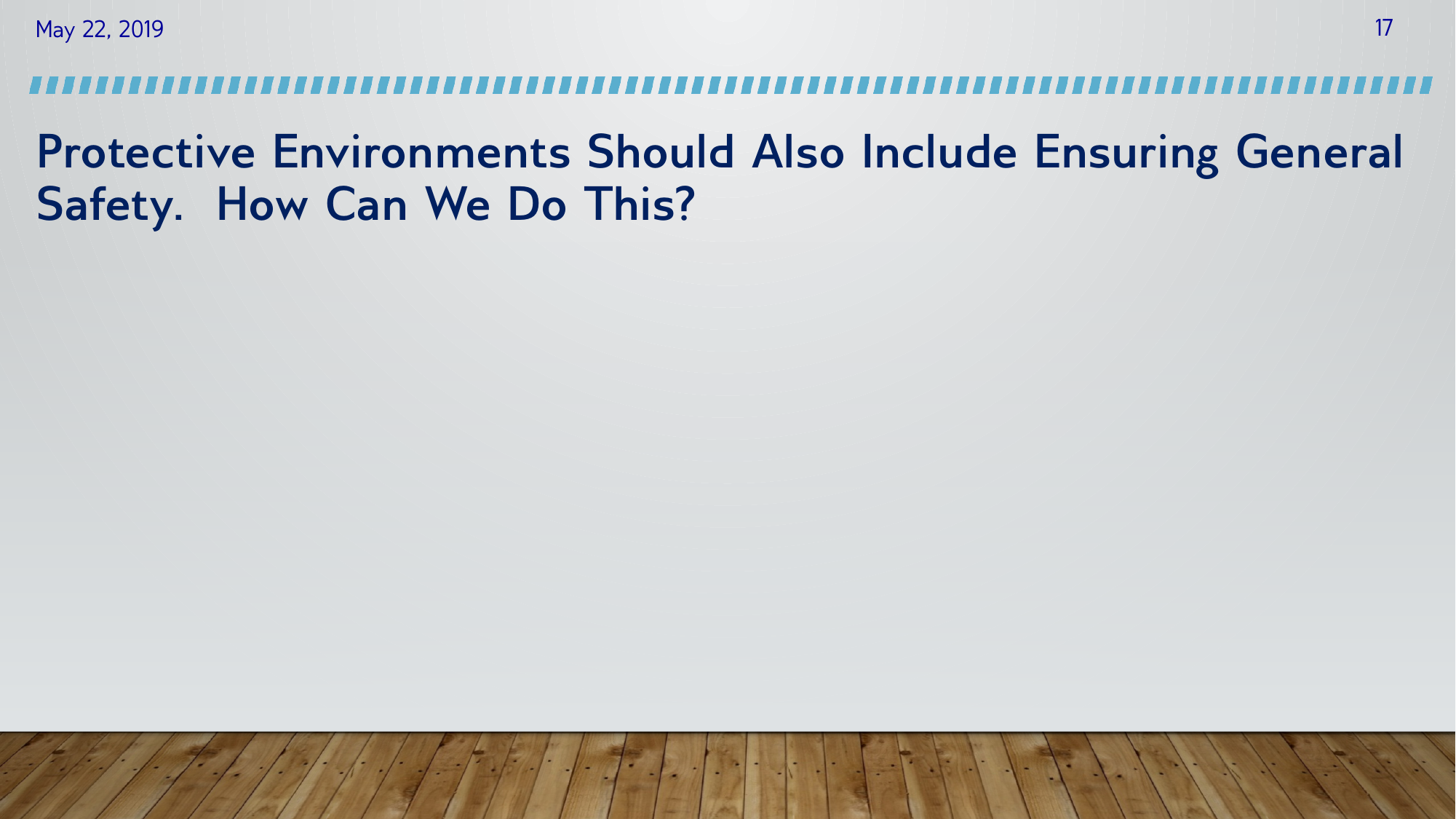

Protective Environments Should Also Include Ensuring General Safety.  How Can We Do This?